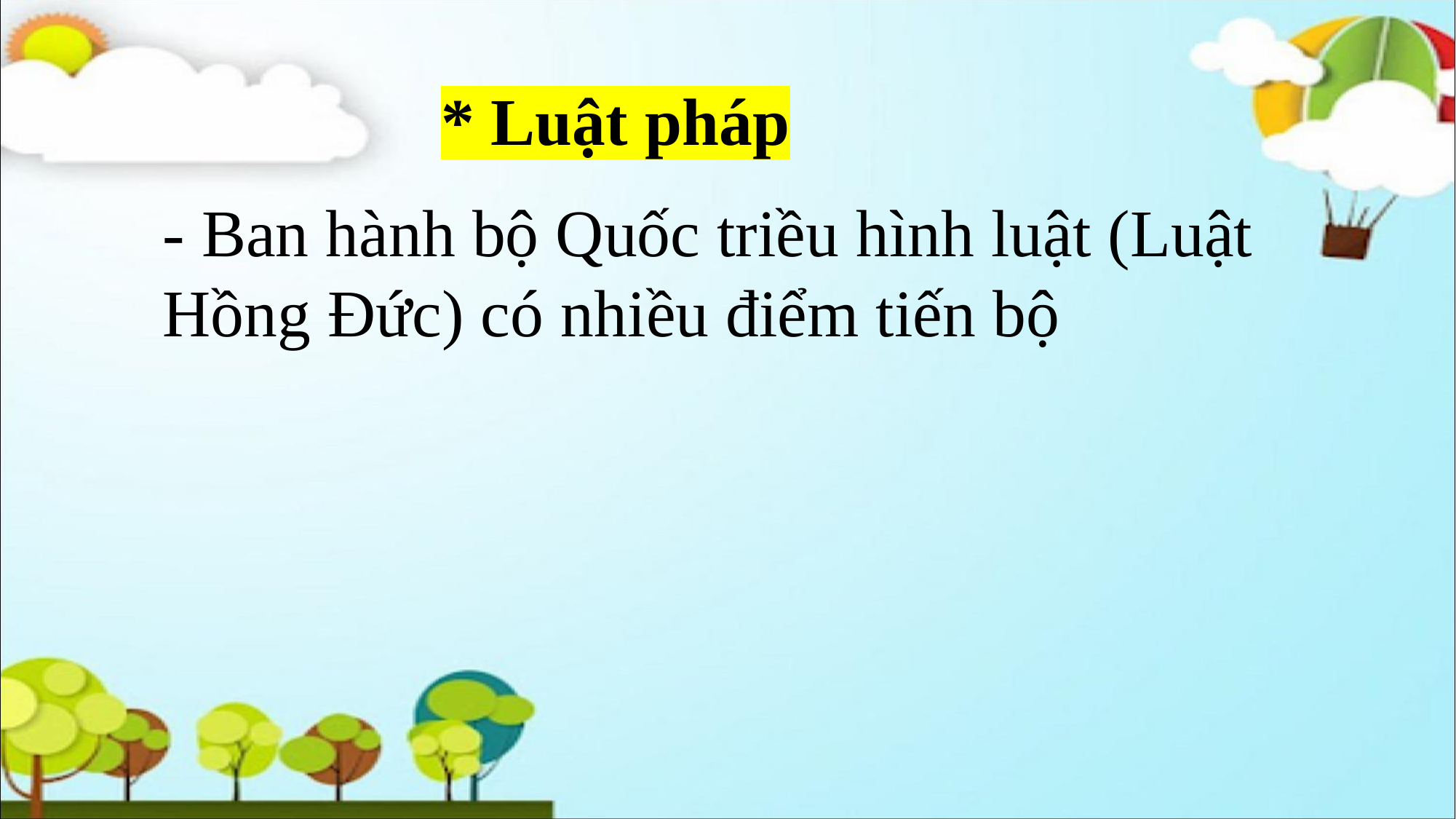

* Luật pháp
- Ban hành bộ Quốc triều hình luật (Luật Hồng Đức) có nhiều điểm tiến bộ